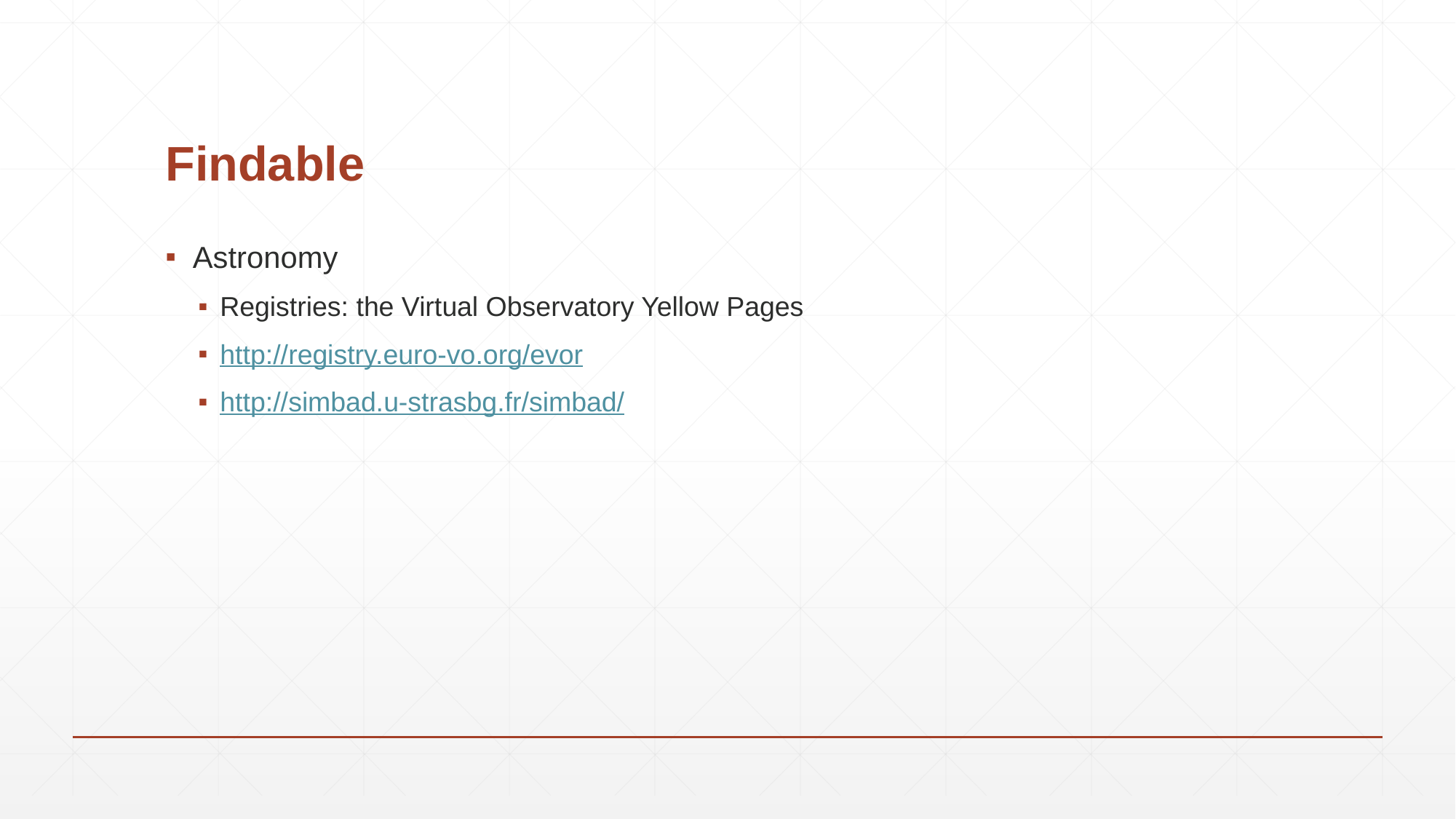

# Findable
Astronomy
Registries: the Virtual Observatory Yellow Pages
http://registry.euro-vo.org/evor
http://simbad.u-strasbg.fr/simbad/